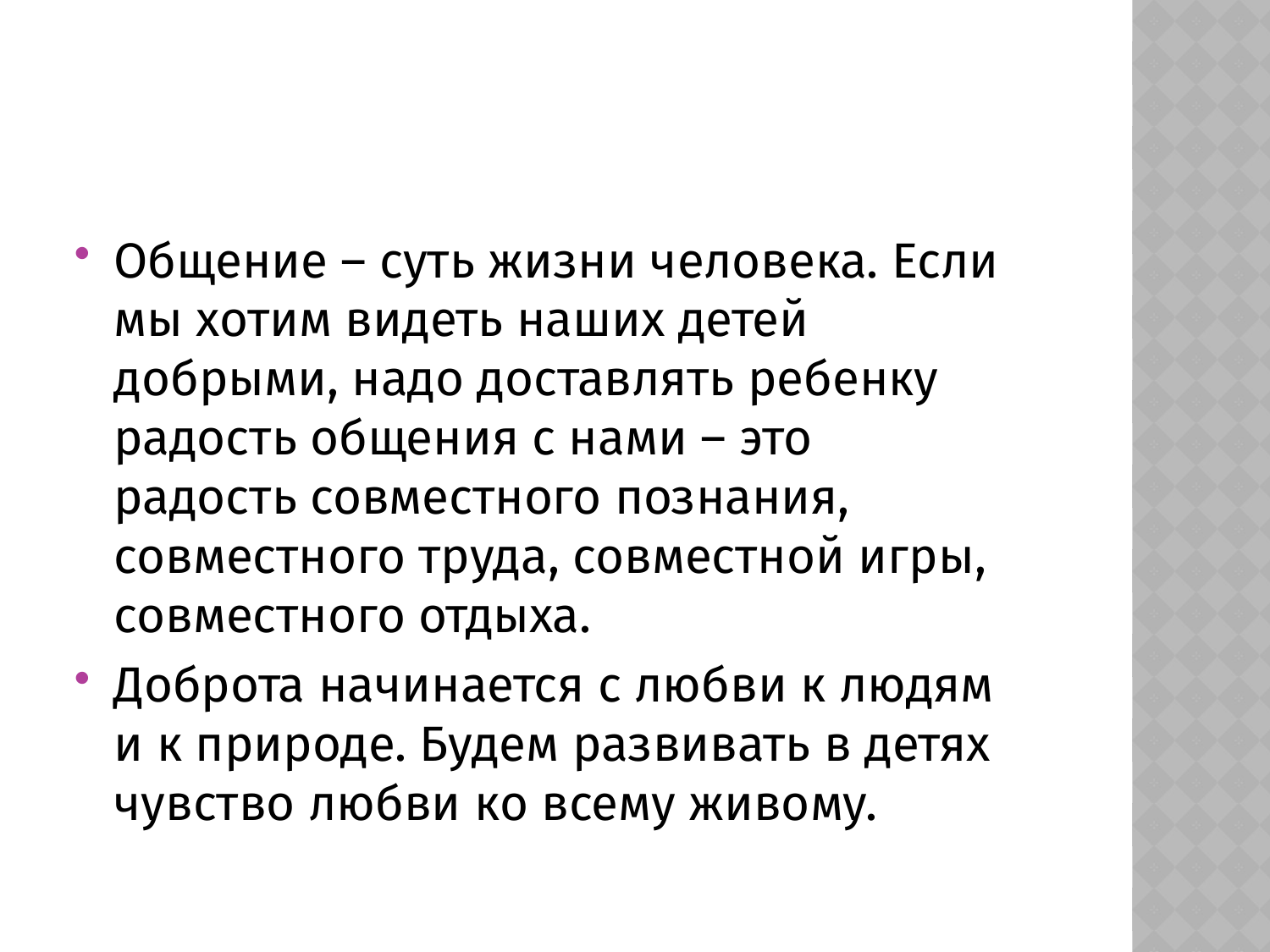

#
Общение – суть жизни человека. Если мы хотим видеть наших детей добрыми, надо доставлять ребенку радость общения с нами – это радость совместного познания, совместного труда, совместной игры, совместного отдыха.
Доброта начинается с любви к людям и к природе. Будем развивать в детях чувство любви ко всему живому.